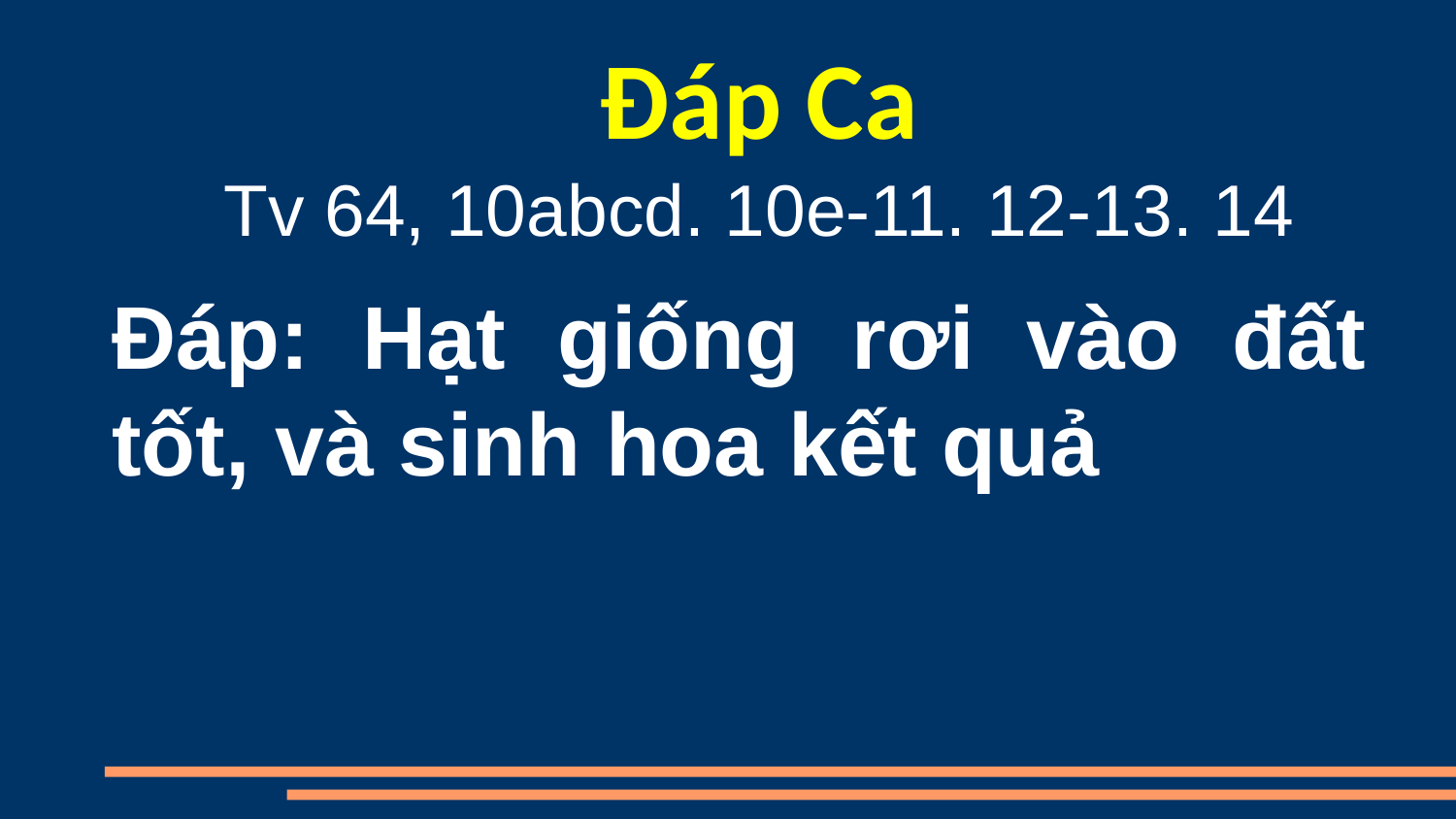

Đáp Ca
Tv 64, 10abcd. 10e-11. 12-13. 14
Ðáp: Hạt giống rơi vào đất tốt, và sinh hoa kết quả